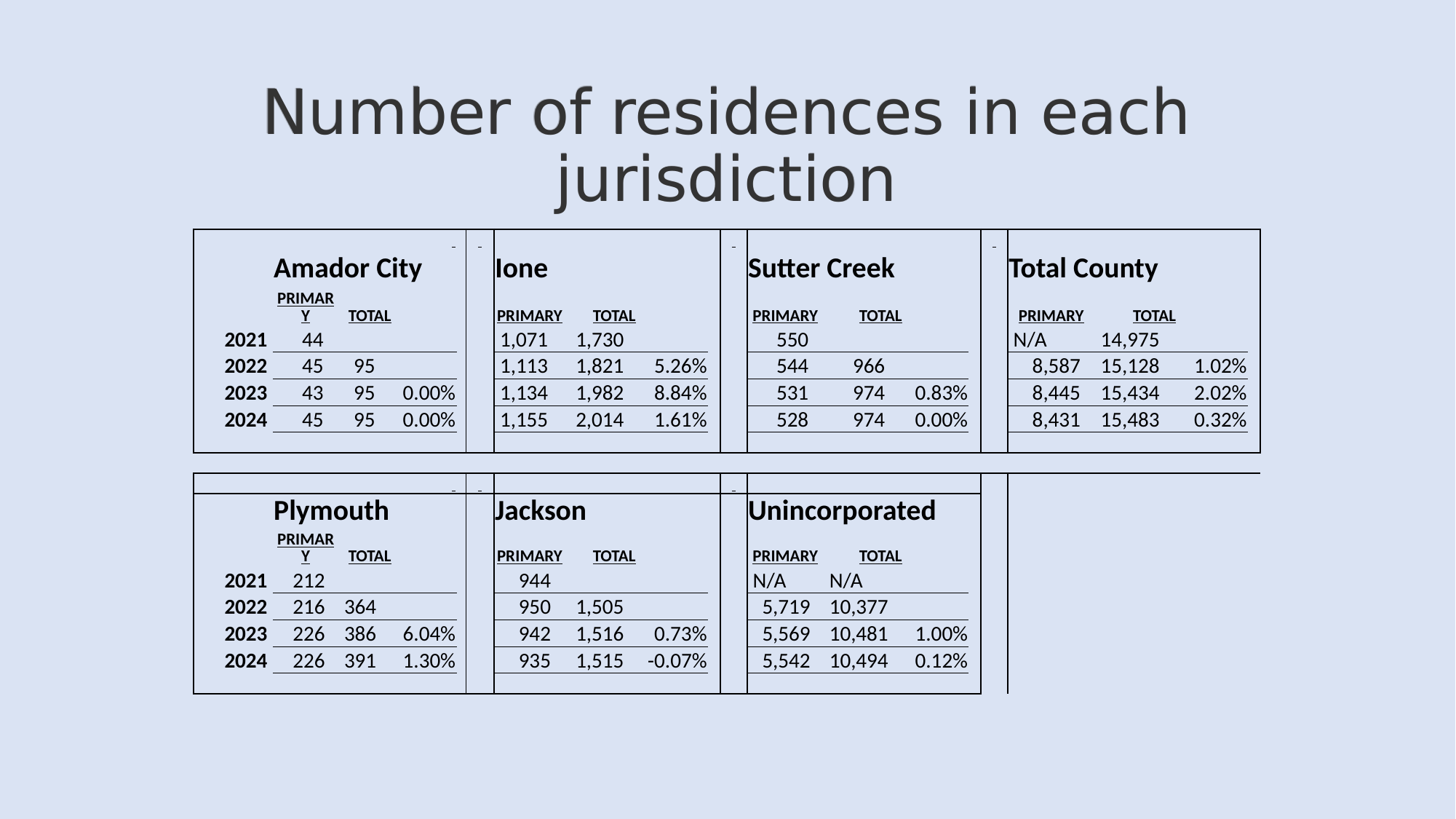

# Number of residences in each jurisdiction
|  |  |  |  |  |  |  |  |  |  |  |  |  |  |  |  |  |  |  |  |  |
| --- | --- | --- | --- | --- | --- | --- | --- | --- | --- | --- | --- | --- | --- | --- | --- | --- | --- | --- | --- | --- |
|  |  | Amador City |  |  |  |  | Ione |  |  |  |  | Sutter Creek |  |  |  |  | Total County |  |  |  |
|  |  | PRIMARY | TOTAL |  |  |  | PRIMARY | TOTAL |  |  |  | PRIMARY | TOTAL |  |  |  | PRIMARY | TOTAL |  |  |
|  | 2021 | 44 |  |  |  |  | 1,071 | 1,730 |  |  |  | 550 |  |  |  |  | N/A | 14,975 |  |  |
|  | 2022 | 45 | 95 |  |  |  | 1,113 | 1,821 | 5.26% |  |  | 544 | 966 |  |  |  | 8,587 | 15,128 | 1.02% |  |
|  | 2023 | 43 | 95 | 0.00% |  |  | 1,134 | 1,982 | 8.84% |  |  | 531 | 974 | 0.83% |  |  | 8,445 | 15,434 | 2.02% |  |
|  | 2024 | 45 | 95 | 0.00% |  |  | 1,155 | 2,014 | 1.61% |  |  | 528 | 974 | 0.00% |  |  | 8,431 | 15,483 | 0.32% |  |
|  |  |  |  |  |  |  |  |  |  |  |  |  |  |  |  |  |  |  |  |  |
|  |  |  |  |  |  |  |  |  |  |  |  |  |  |  |  |  |  |  |  |  |
|  |  |  |  |  |  |  |  |  |  |  |  |  |  |  |  |  |  |  |  |  |
|  |  | Plymouth |  |  |  |  | Jackson |  |  |  |  | Unincorporated |  |  |  |  |  |  |  |  |
|  |  | PRIMARY | TOTAL |  |  |  | PRIMARY | TOTAL |  |  |  | PRIMARY | TOTAL |  |  |  |  |  |  |  |
|  | 2021 | 212 |  |  |  |  | 944 |  |  |  |  | N/A | N/A |  |  |  |  |  |  |  |
|  | 2022 | 216 | 364 |  |  |  | 950 | 1,505 |  |  |  | 5,719 | 10,377 |  |  |  |  |  |  |  |
|  | 2023 | 226 | 386 | 6.04% |  |  | 942 | 1,516 | 0.73% |  |  | 5,569 | 10,481 | 1.00% |  |  |  |  |  |  |
|  | 2024 | 226 | 391 | 1.30% |  |  | 935 | 1,515 | -0.07% |  |  | 5,542 | 10,494 | 0.12% |  |  |  |  |  |  |
|  |  |  |  |  |  |  |  |  |  |  |  |  |  |  |  |  |  |  |  |  |